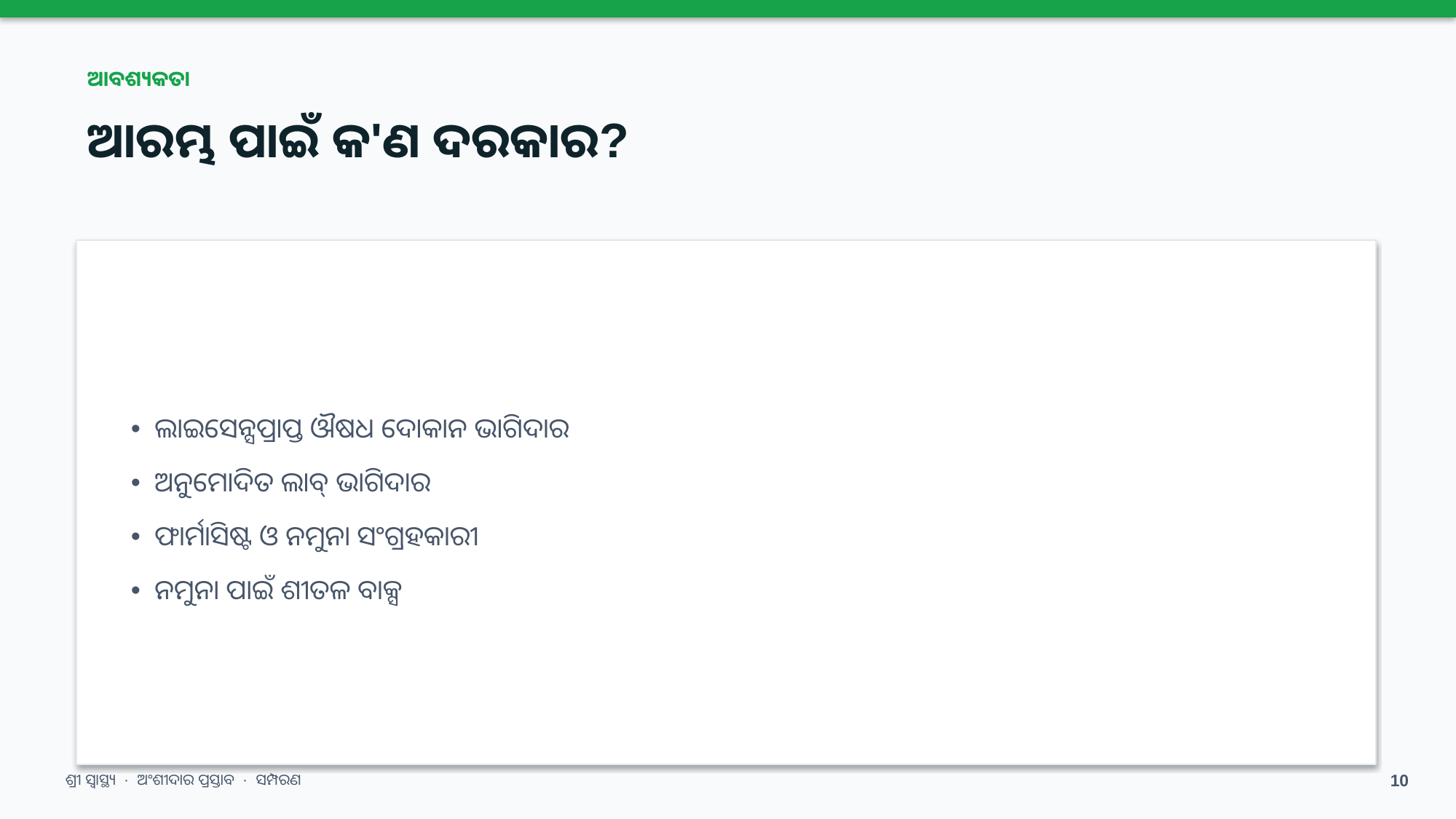

ଆବଶ୍ୟକତା
ଆରମ୍ଭ ପାଇଁ କ'ଣ ଦରକାର?

•  ଲାଇସେନ୍ସପ୍ରାପ୍ତ ଔଷଧ ଦୋକାନ ଭାଗିଦାର
•  ଅନୁମୋଦିତ ଲାବ୍ ଭାଗିଦାର
•  ଫାର୍ମାସିଷ୍ଟ ଓ ନମୁନା ସଂଗ୍ରହକାରୀ
•  ନମୁନା ପାଇଁ ଶୀତଳ ବାକ୍ସ
ଶ୍ରୀ ସ୍ୱାସ୍ଥ୍ୟ  ·  ଅଂଶୀଦାର ପ୍ରସ୍ତାବ  ·  ସମ୍ପରଣ
10